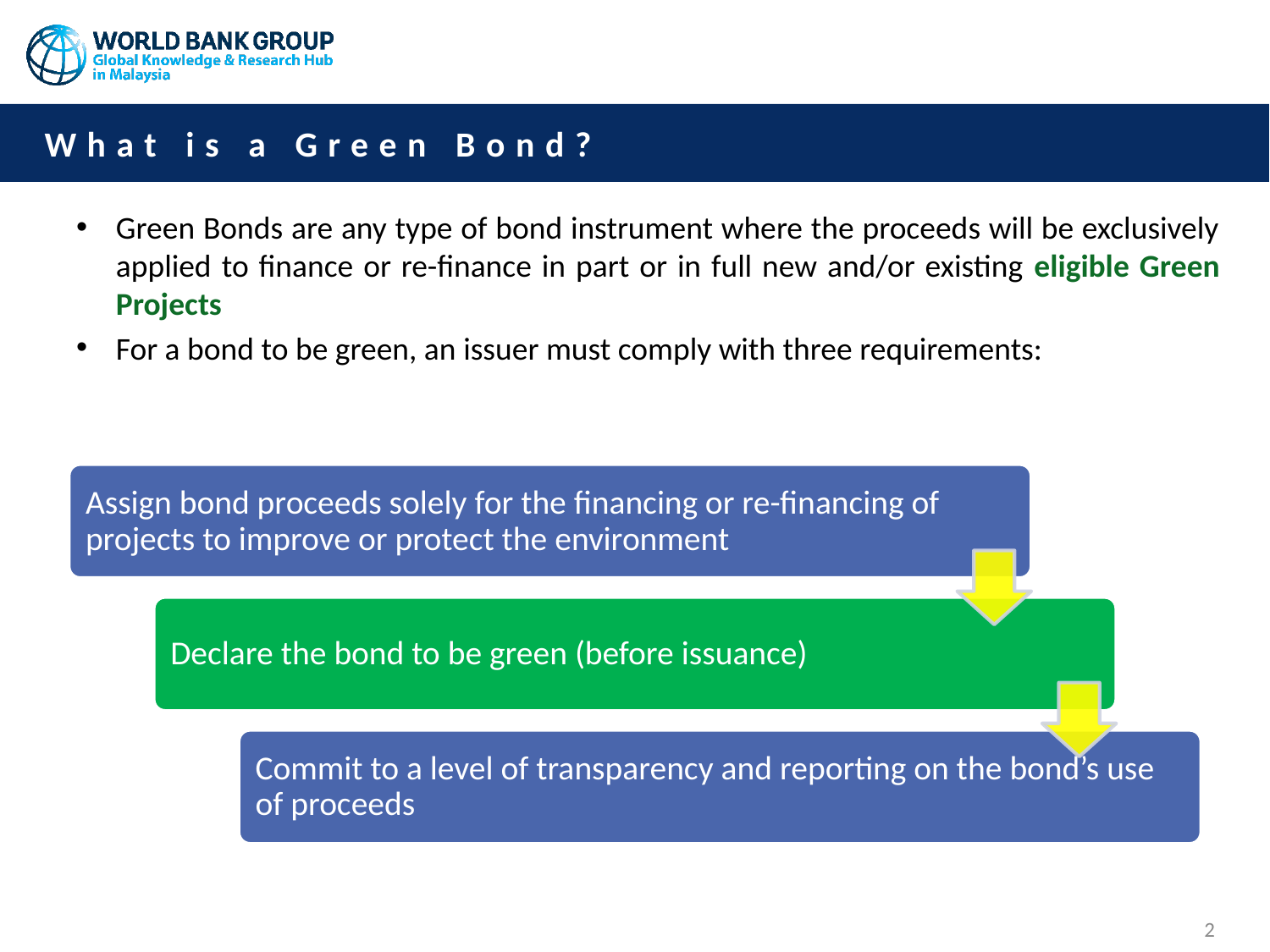

# What is a Green Bond?
Green Bonds are any type of bond instrument where the proceeds will be exclusively applied to finance or re-finance in part or in full new and/or existing eligible Green Projects
For a bond to be green, an issuer must comply with three requirements:

Assign bond proceeds solely for the financing or re-financing of projects to improve or protect the environment
Declare the bond to be green (before issuance)
Commit to a level of transparency and reporting on the bond’s use of proceeds

2